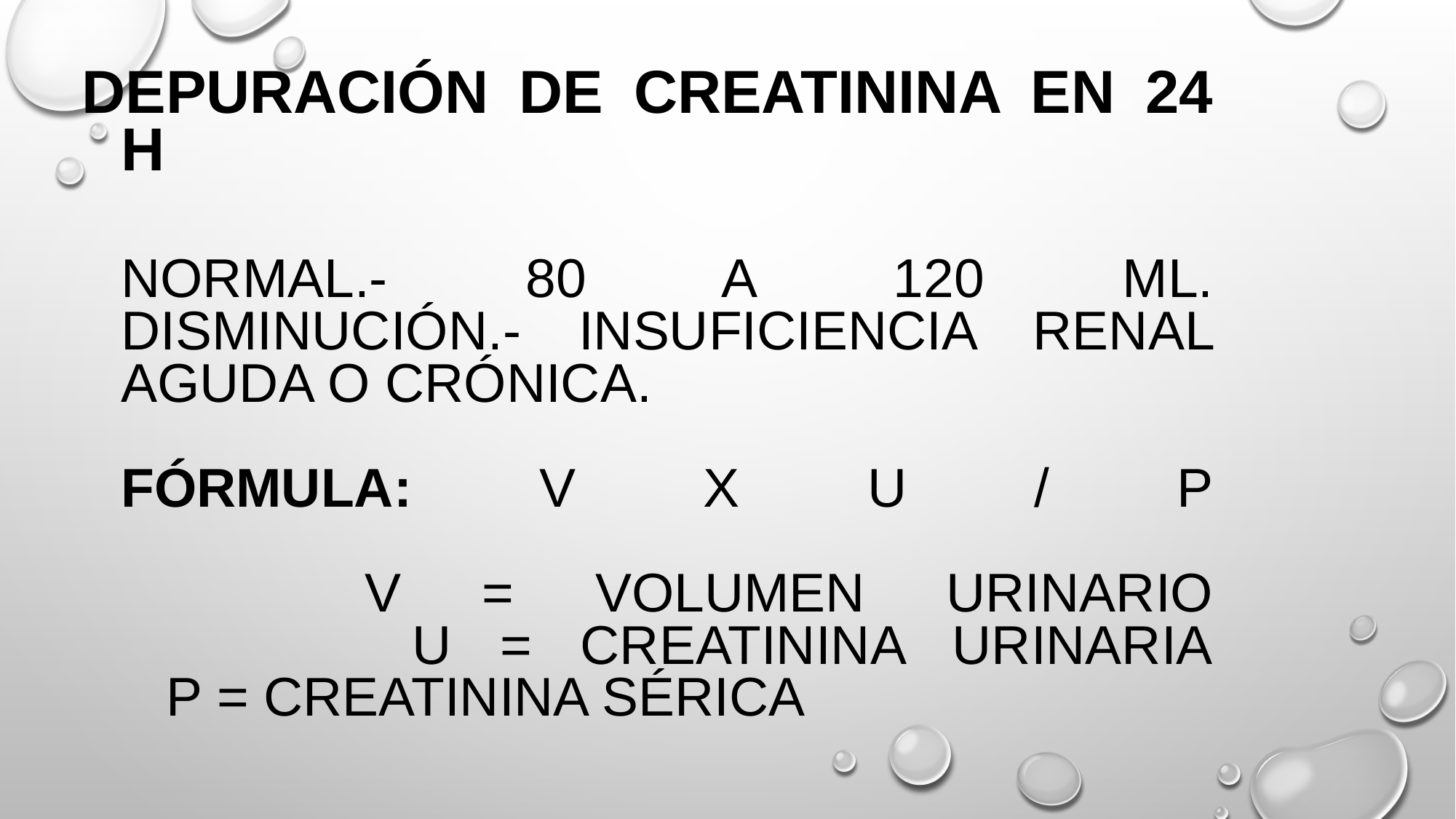

# DEPURACIÓN DE CREATININA EN 24 h Normal.- 80 a 120 ml. Disminución.- Insuficiencia renal aguda o crónica. Fórmula: V x U / P V = volumen urinario U = creatinina urinaria P = creatinina sérica